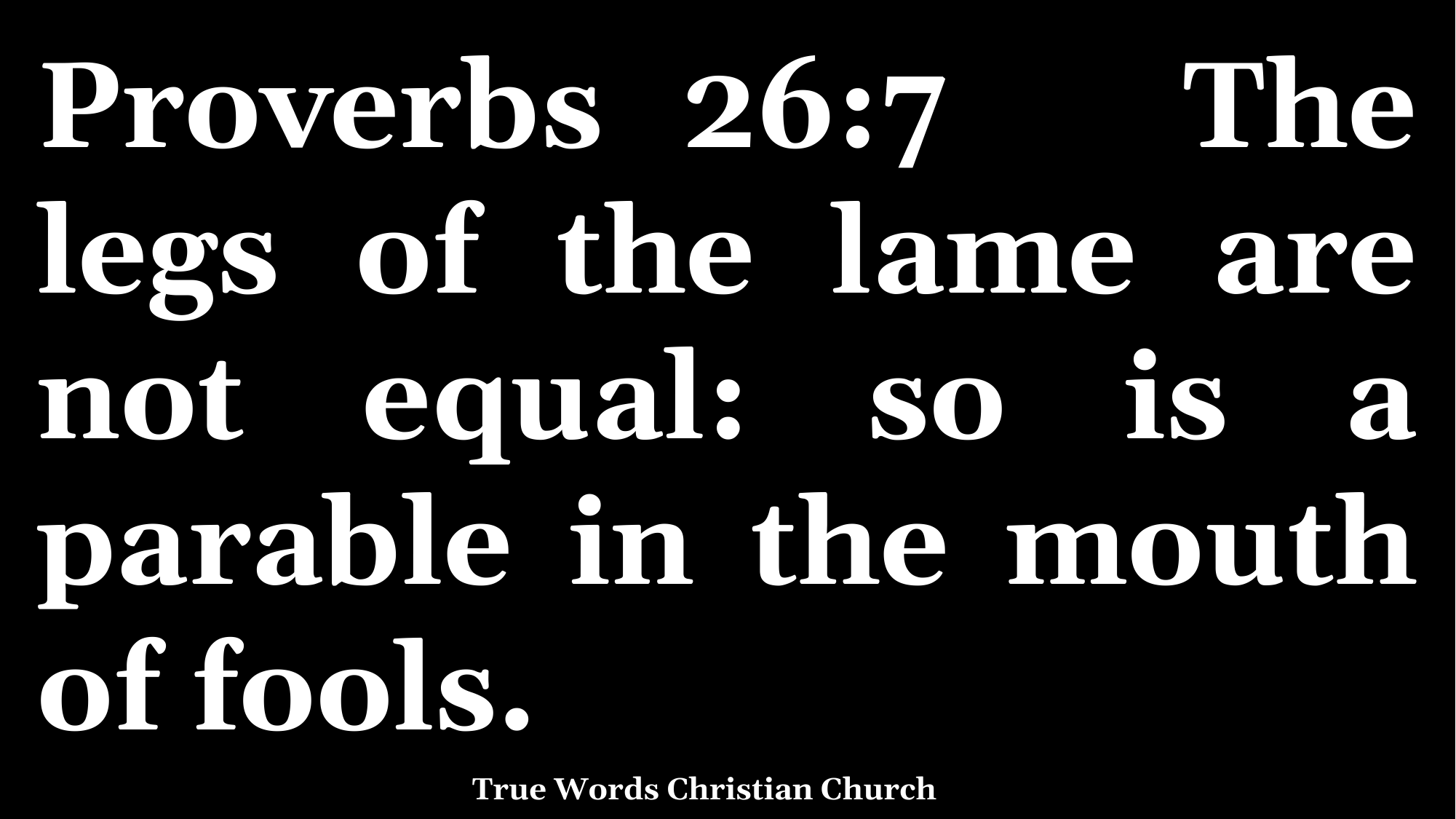

Proverbs 26:7   The legs of the lame are not equal: so is a parable in the mouth of fools.
True Words Christian Church